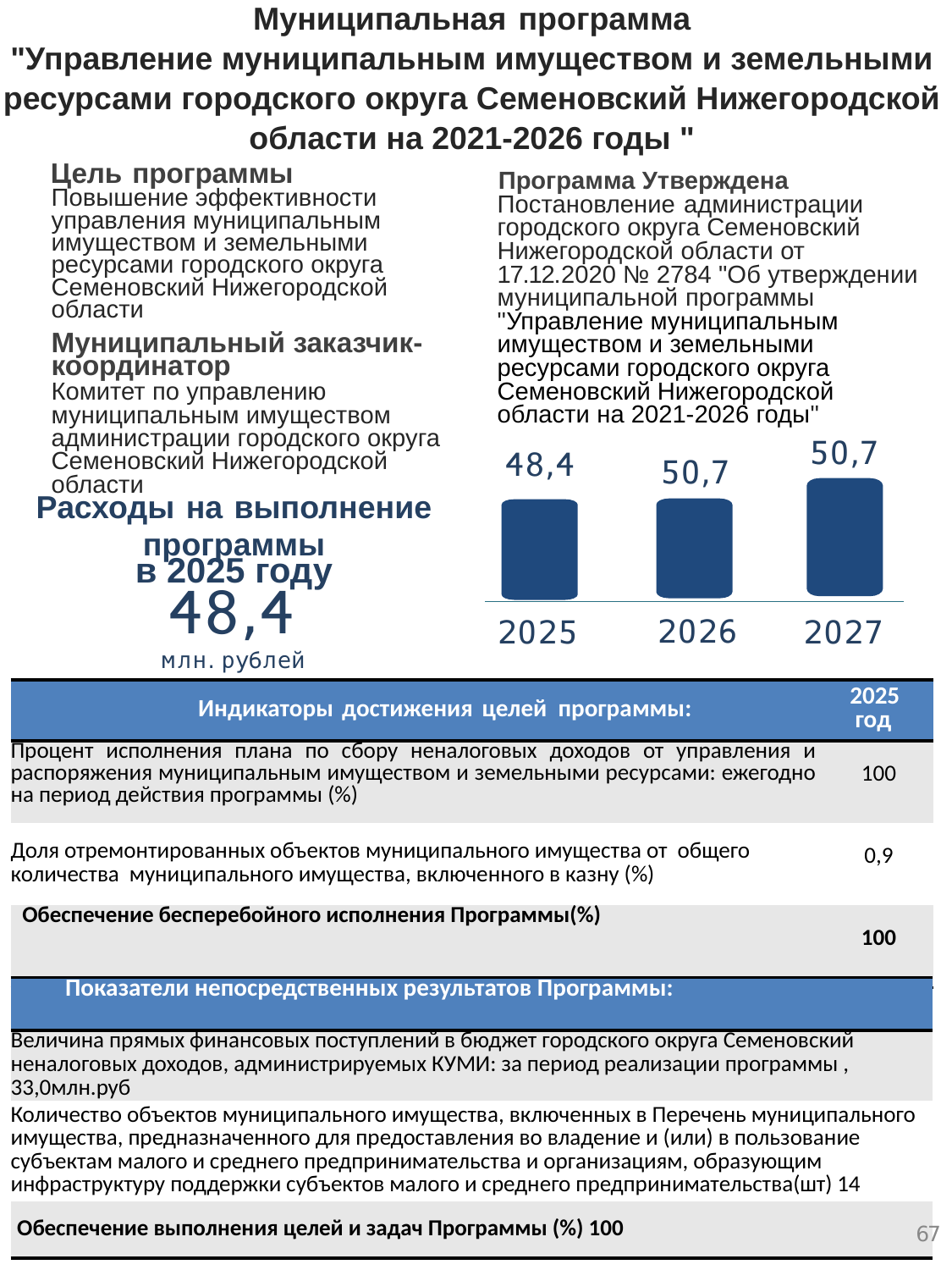

Муниципальная программа
"Управление муниципальным имуществом и земельными
 ресурсами городского округа Семеновский Нижегородской
области на 2021-2026 годы "
Цель программы
Повышение эффективности управления муниципальным имуществом и земельными ресурсами городского округа Семеновский Нижегородской области
Программа Утверждена
Постановление администрации городского округа Семеновский Нижегородской области от 17.12.2020 № 2784 "Об утверждении муниципальной программы "Управление муниципальным имуществом и земельными ресурсами городского округа Семеновский Нижегородской области на 2021-2026 годы"
Муниципальный заказчик-координатор
Комитет по управлению муниципальным имуществом администрации городского округа Семеновский Нижегородской области
50,7
48,4
50,7

Расходы на выполнение программы
в 2025 году

48,4
млн. рублей

2026
2025
2027
| Индикаторы достижения целей программы: | 2025 год |
| --- | --- |
| Процент исполнения плана по сбору неналоговых доходов от управления и распоряжения муниципальным имуществом и земельными ресурсами: ежегодно на период действия программы (%) | 100 |
| Доля отремонтированных объектов муниципального имущества от общего количества муниципального имущества, включенного в казну (%) | 0,9 |
| Обеспечение бесперебойного исполнения Программы(%) | 100 |
| Показатели непосредственных результатов Программы: |
| --- |
| Величина прямых финансовых поступлений в бюджет городского округа Семеновский неналоговых доходов, администрируемых КУМИ: за период реализации программы , 33,0млн.руб |
| Количество объектов муниципального имущества, включенных в Перечень муниципального имущества, предназначенного для предоставления во владение и (или) в пользование субъектам малого и среднего предпринимательства и организациям, образующим инфраструктуру поддержки субъектов малого и среднего предпринимательства(шт) 14 |
| Обеспечение выполнения целей и задач Программы (%) 100 |
67